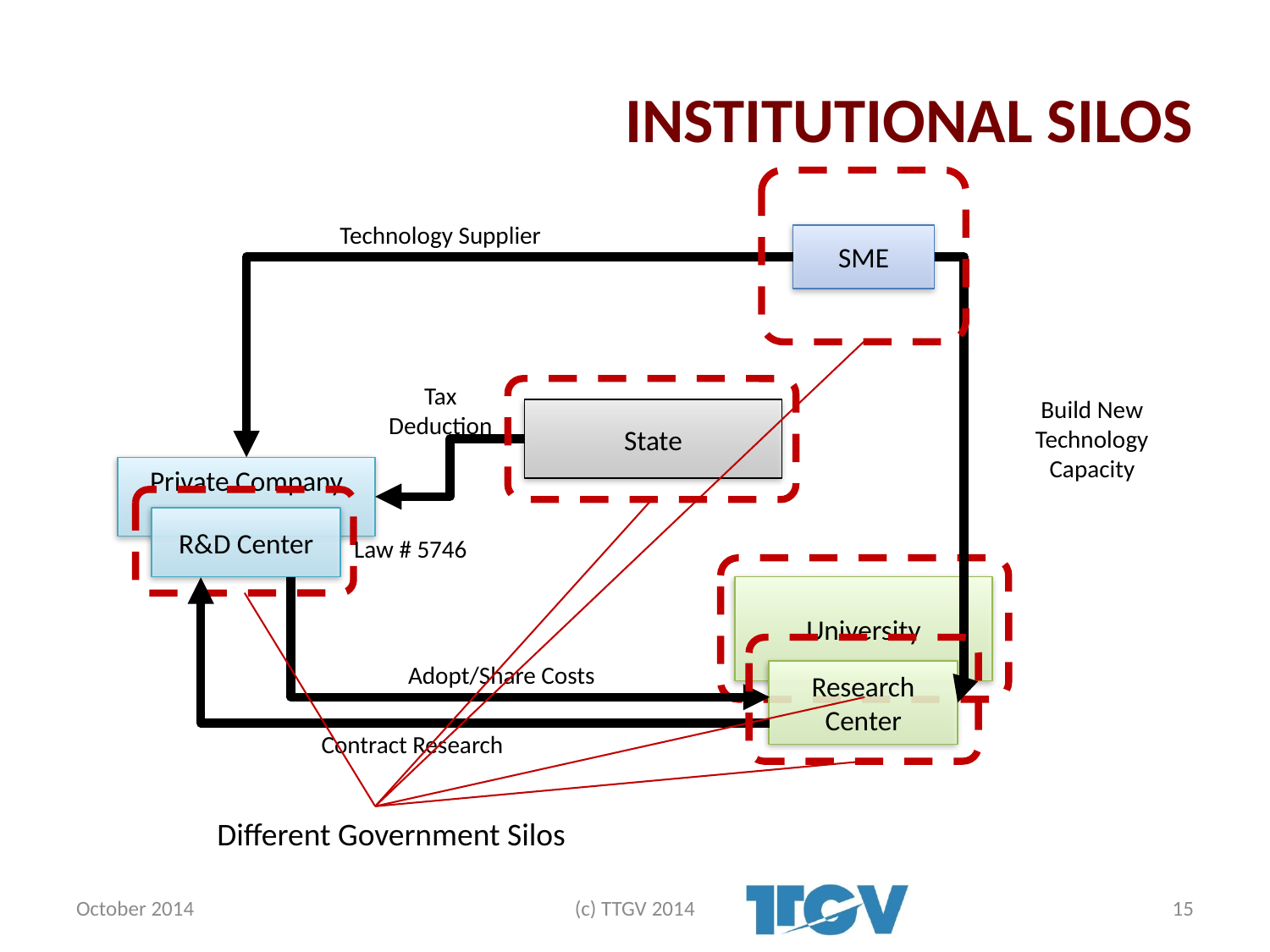

# INSTITUTIONAL SILOS

Technology Supplier
SME
Tax
Deduction

Build New
Technology
Capacity
State
Private Company

R&D Center
Law # 5746

University

Adopt/Share Costs
Research Center

Contract Research
Different Government Silos
October 2014
(c) TTGV 2014
15